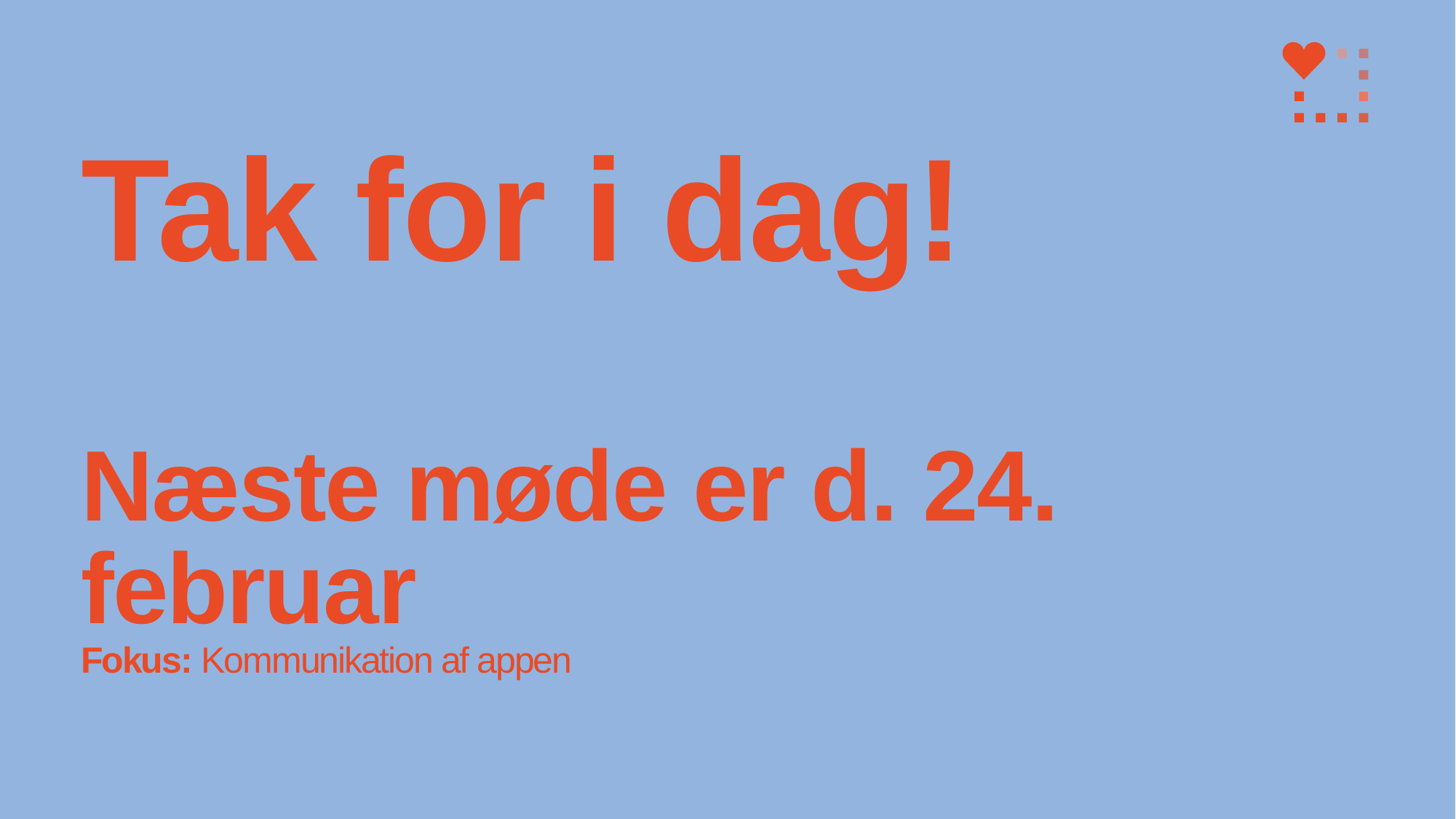

# Tak for i dag! Næste møde er d. 24. februar Fokus: Kommunikation af appen